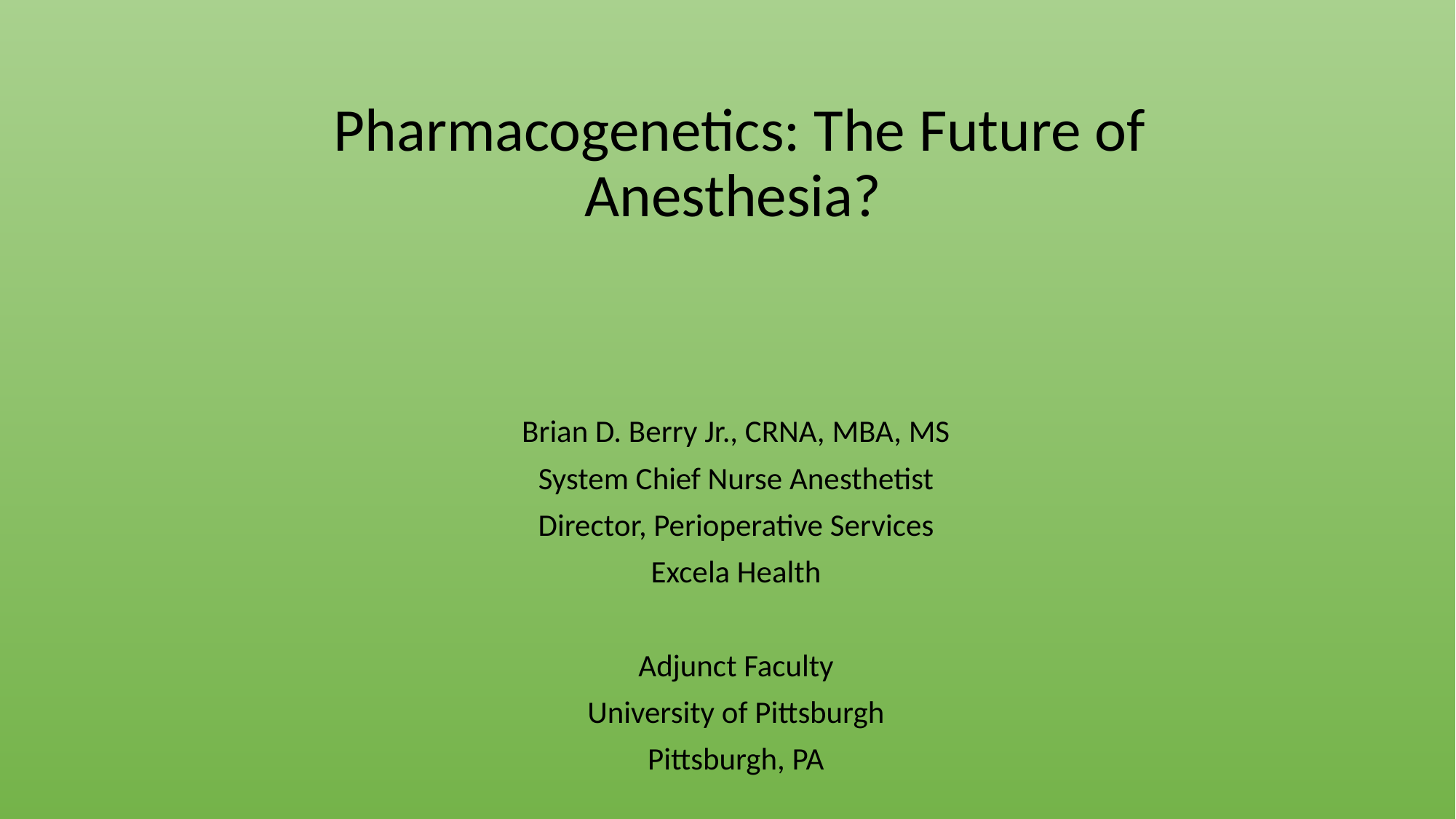

# Pharmacogenetics: The Future of Anesthesia?
Brian D. Berry Jr., CRNA, MBA, MS
System Chief Nurse Anesthetist
Director, Perioperative Services
Excela Health

Adjunct Faculty
University of Pittsburgh
Pittsburgh, PA